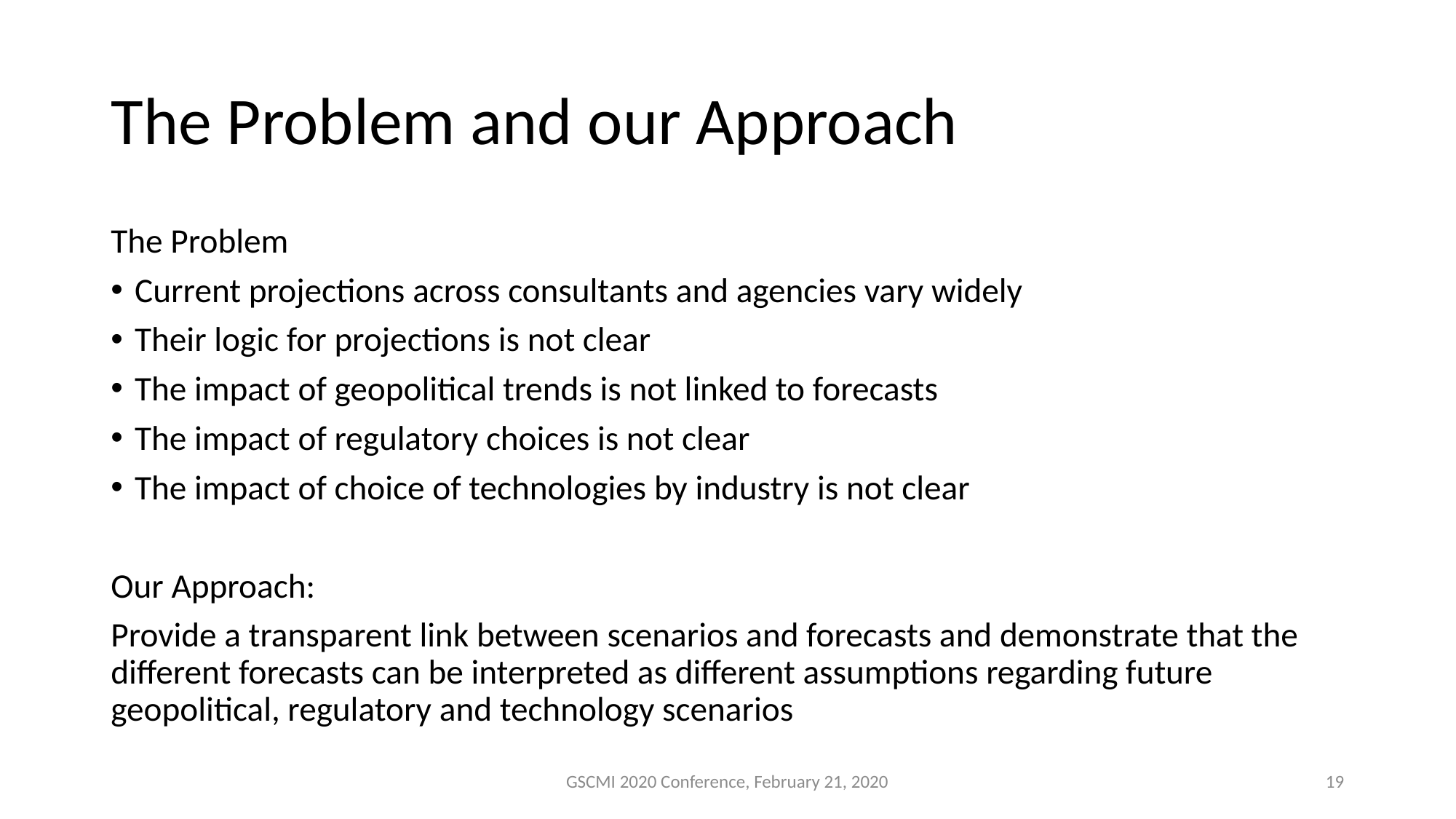

# The Problem and our Approach
The Problem
Current projections across consultants and agencies vary widely
Their logic for projections is not clear
The impact of geopolitical trends is not linked to forecasts
The impact of regulatory choices is not clear
The impact of choice of technologies by industry is not clear

Our Approach:
Provide a transparent link between scenarios and forecasts and demonstrate that the different forecasts can be interpreted as different assumptions regarding future geopolitical, regulatory and technology scenarios
GSCMI 2020 Conference, February 21, 2020
19